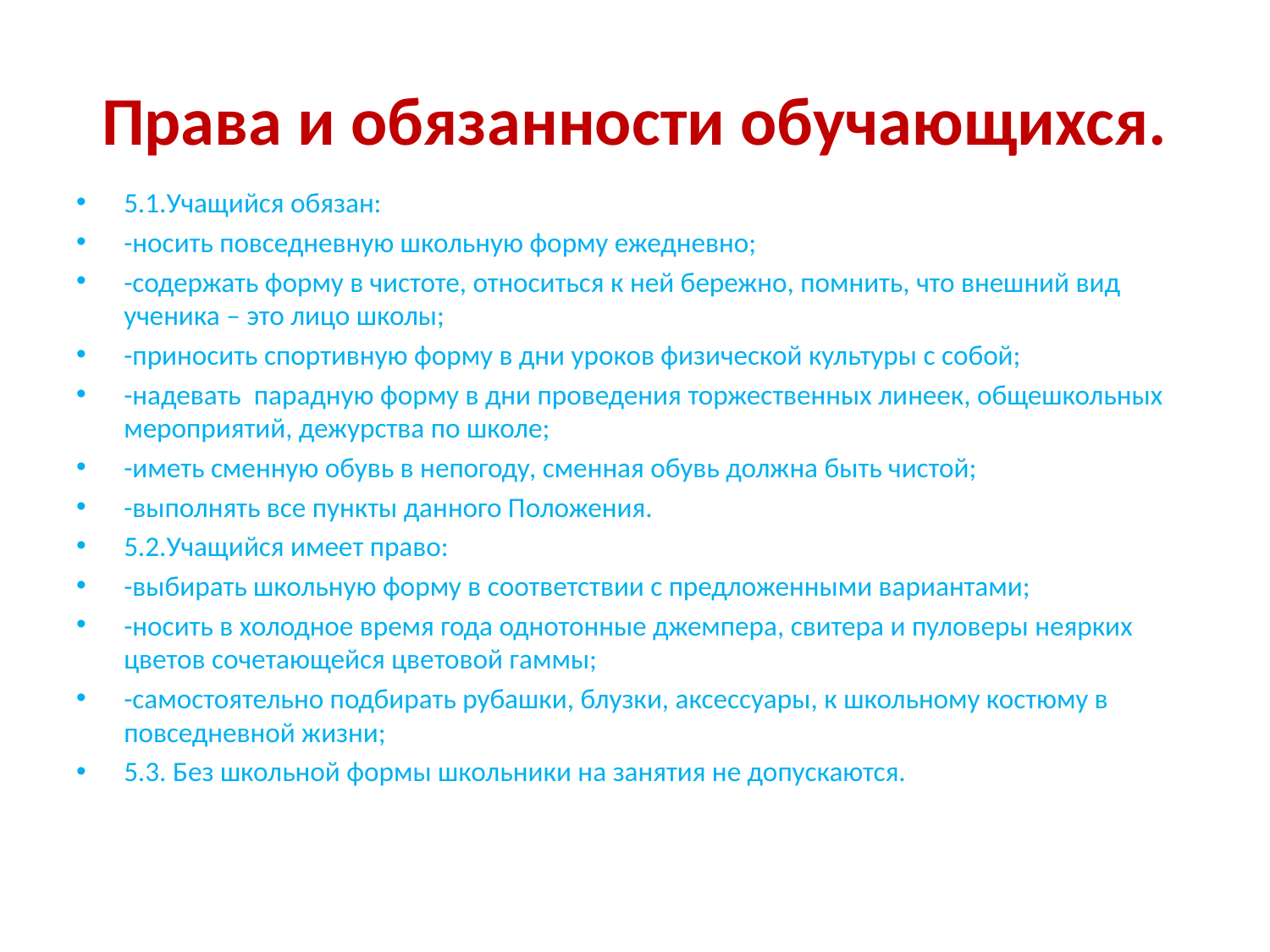

# Права и обязанности обучающихся.
5.1.Учащийся обязан:
-носить повседневную школьную форму ежедневно;
-содержать форму в чистоте, относиться к ней бережно, помнить, что внешний вид ученика – это лицо школы;
-приносить спортивную форму в дни уроков физической культуры с собой;
-надевать  парадную форму в дни проведения торжественных линеек, общешкольных мероприятий, дежурства по школе;
-иметь сменную обувь в непогоду, сменная обувь должна быть чистой;
-выполнять все пункты данного Положения.
5.2.Учащийся имеет право:
-выбирать школьную форму в соответствии с предложенными вариантами;
-носить в холодное время года однотонные джемпера, свитера и пуловеры неярких цветов сочетающейся цветовой гаммы;
-самостоятельно подбирать рубашки, блузки, аксессуары, к школьному костюму в повседневной жизни;
5.3. Без школьной формы школьники на занятия не допускаются.